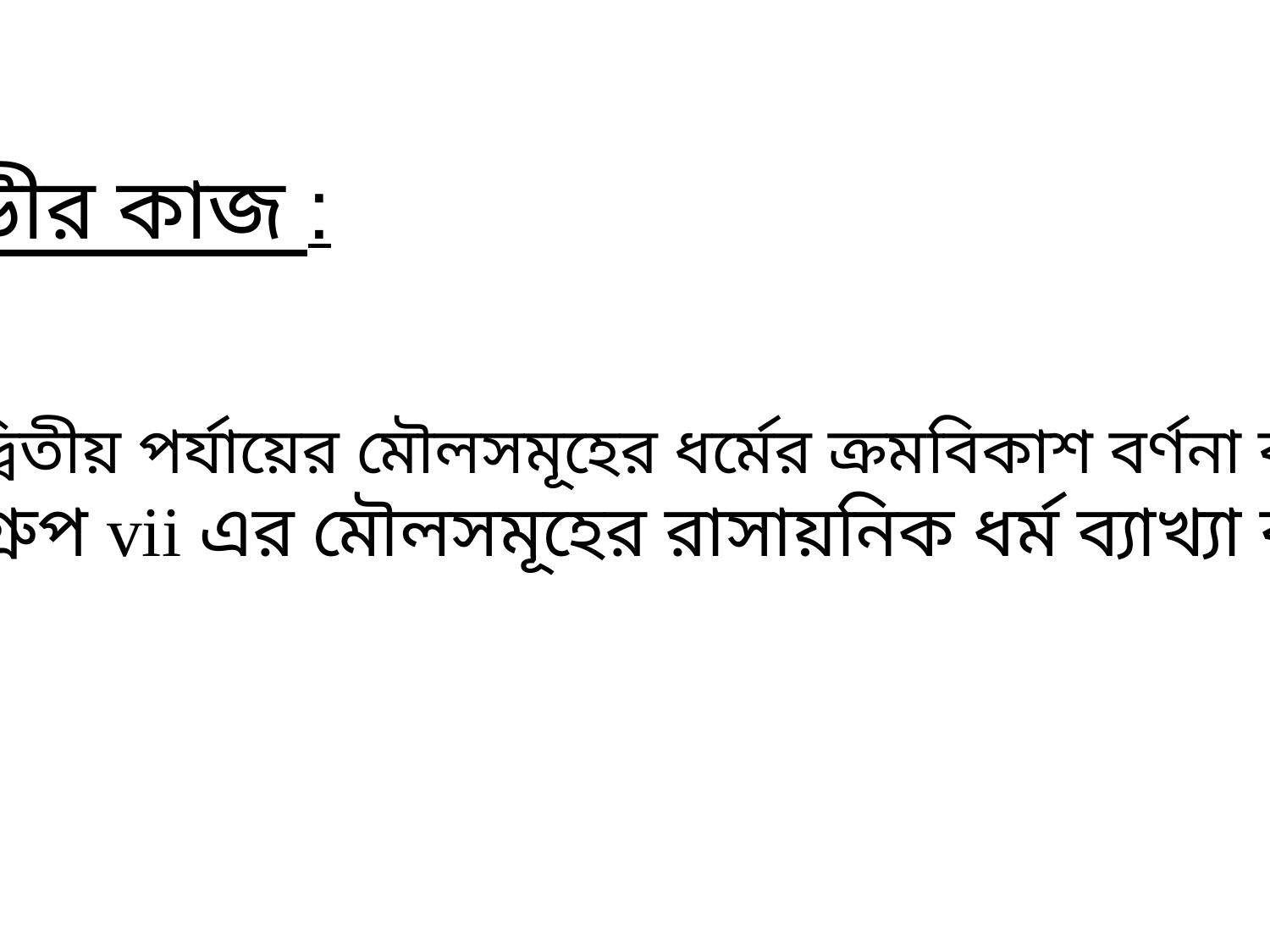

বাড়ীর কাজ :

 দ্বিতীয় পর্যায়ের মৌলসমূহের ধর্মের ক্রমবিকাশ বর্ণনা কর ।
 গ্রুপ vii এর মৌলসমূহের রাসায়নিক ধর্ম ব্যাখ্যা কর